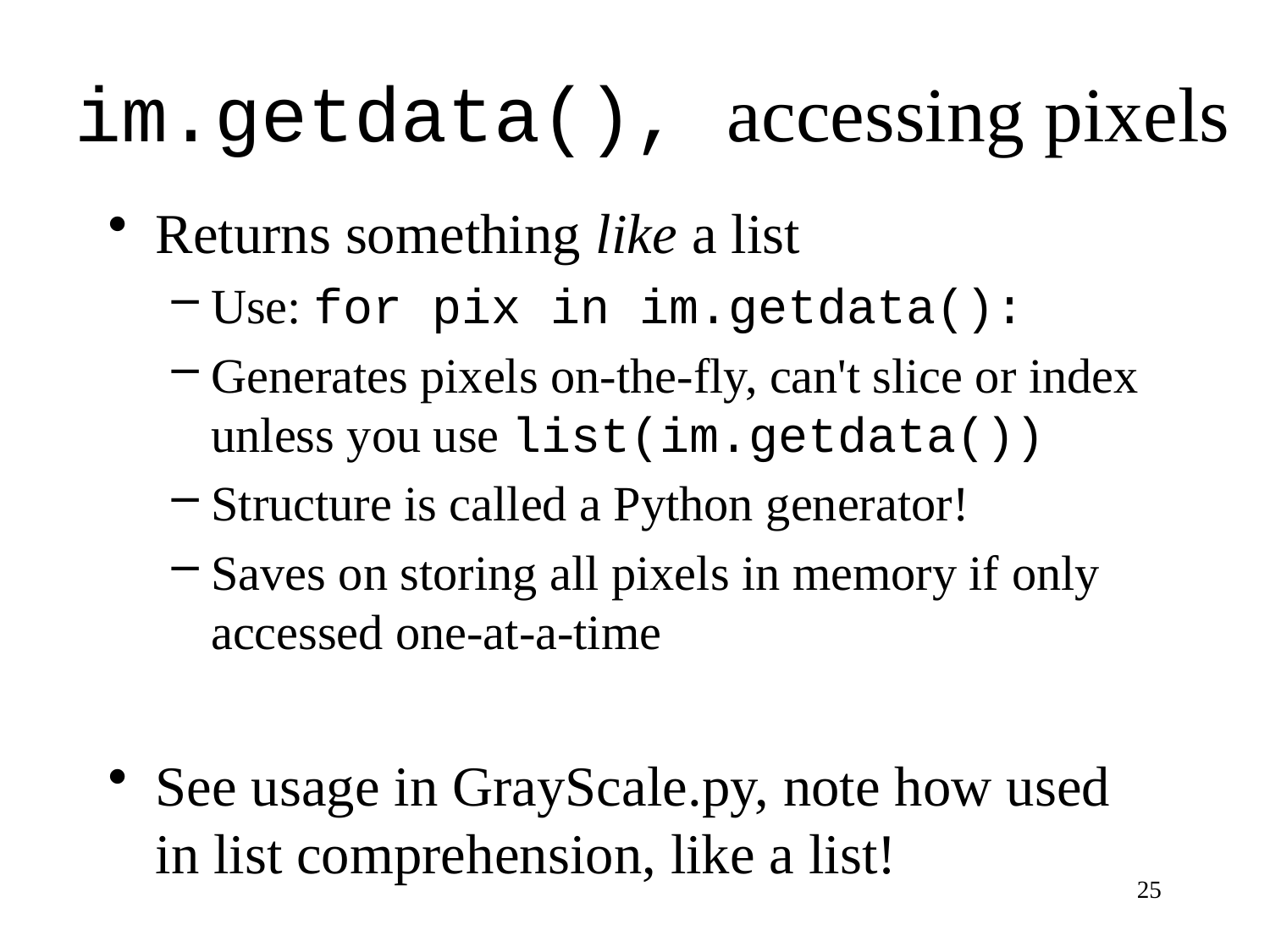

# im.getdata(), accessing pixels
Returns something like a list
Use: for pix in im.getdata():
Generates pixels on-the-fly, can't slice or index unless you use list(im.getdata())
Structure is called a Python generator!
Saves on storing all pixels in memory if only accessed one-at-a-time

See usage in GrayScale.py, note how used in list comprehension, like a list!
25